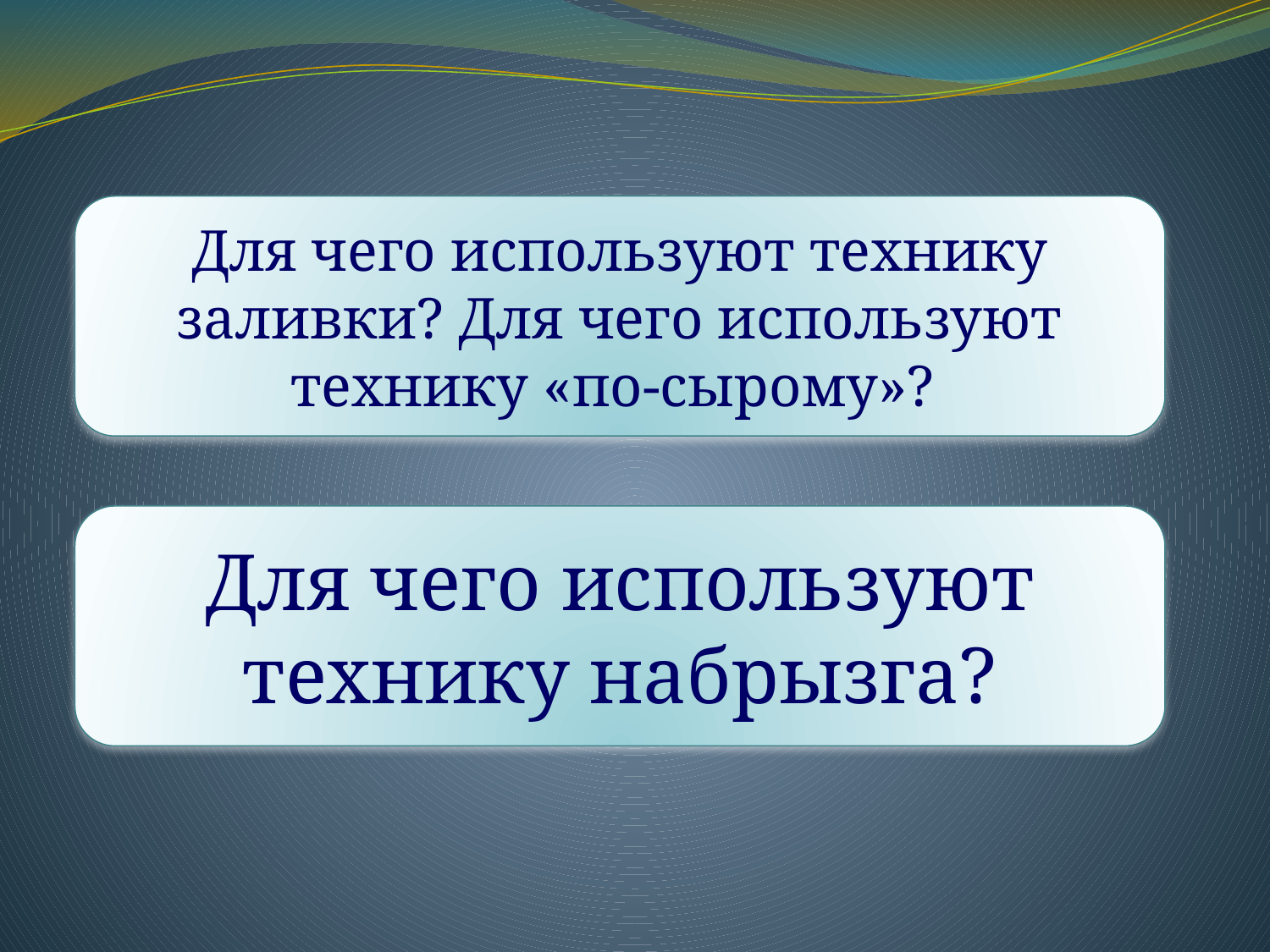

#
Для чего используют технику заливки? Для чего используют технику «по-сырому»?

Для чего используют технику набрызга?